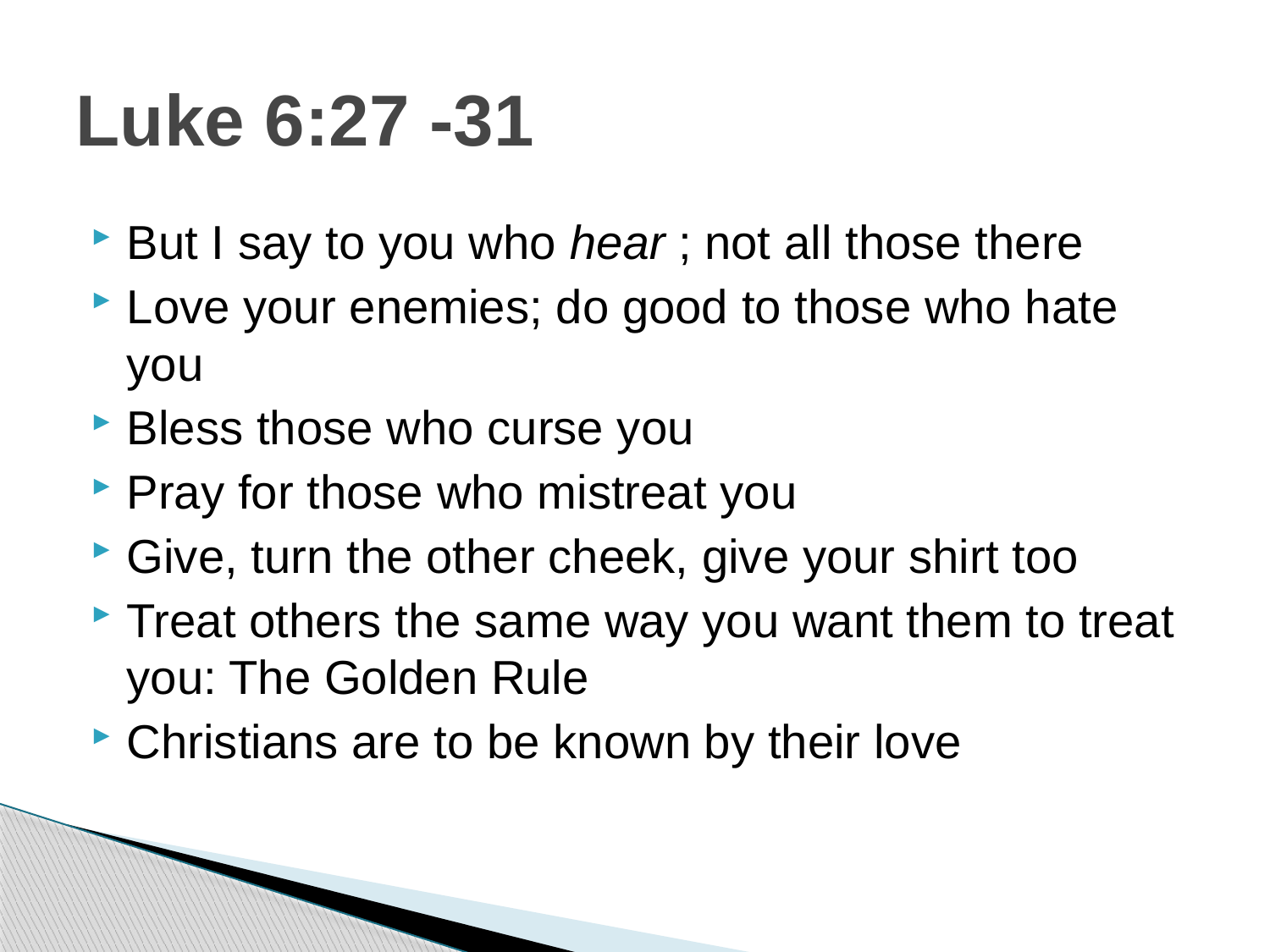

# Luke 6:27 -31
But I say to you who hear ; not all those there
Love your enemies; do good to those who hate you
Bless those who curse you
Pray for those who mistreat you
Give, turn the other cheek, give your shirt too
Treat others the same way you want them to treat you: The Golden Rule
Christians are to be known by their love